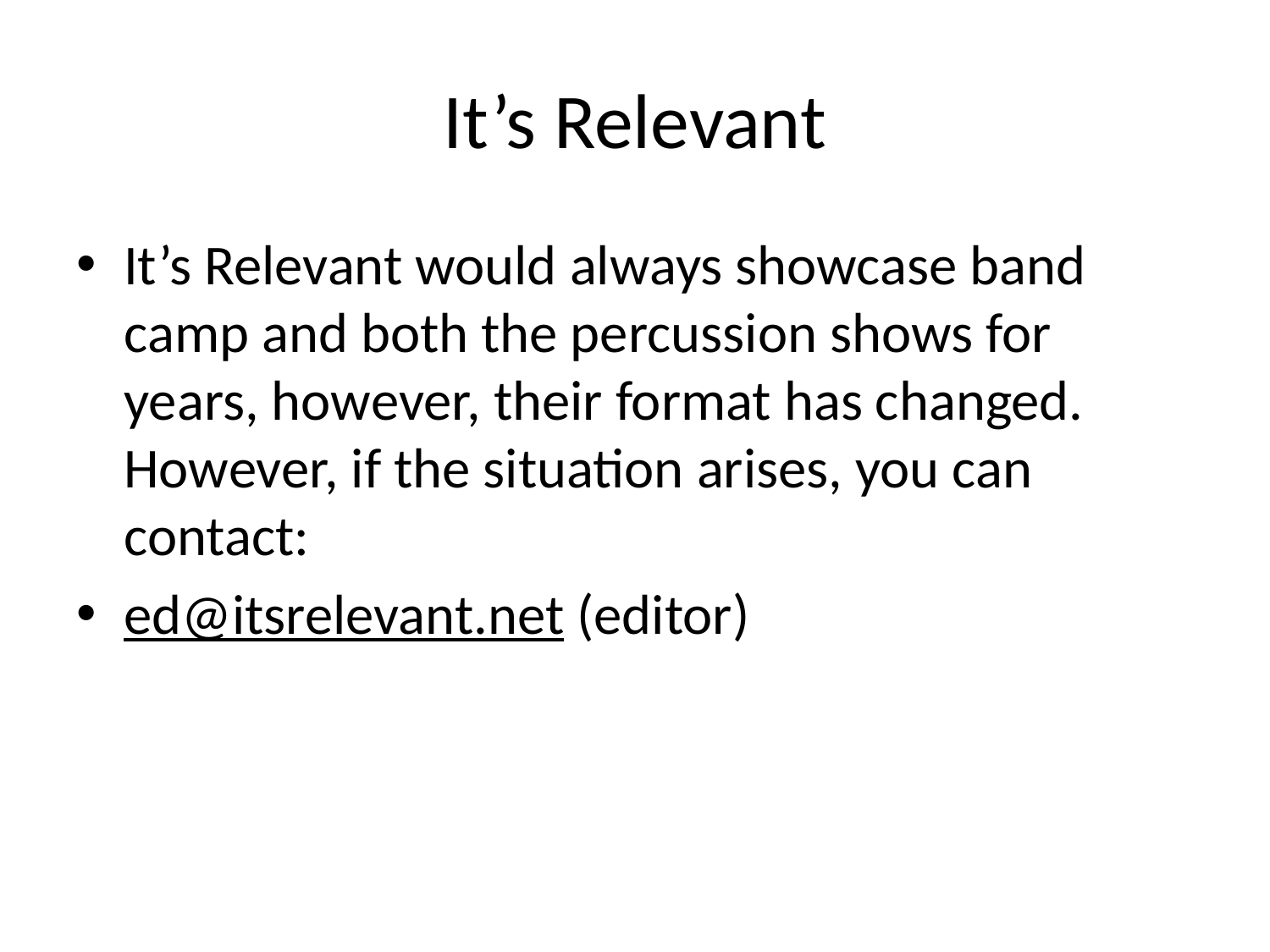

# It’s Relevant
It’s Relevant would always showcase band camp and both the percussion shows for years, however, their format has changed.  However, if the situation arises, you can contact:
ed@itsrelevant.net (editor)